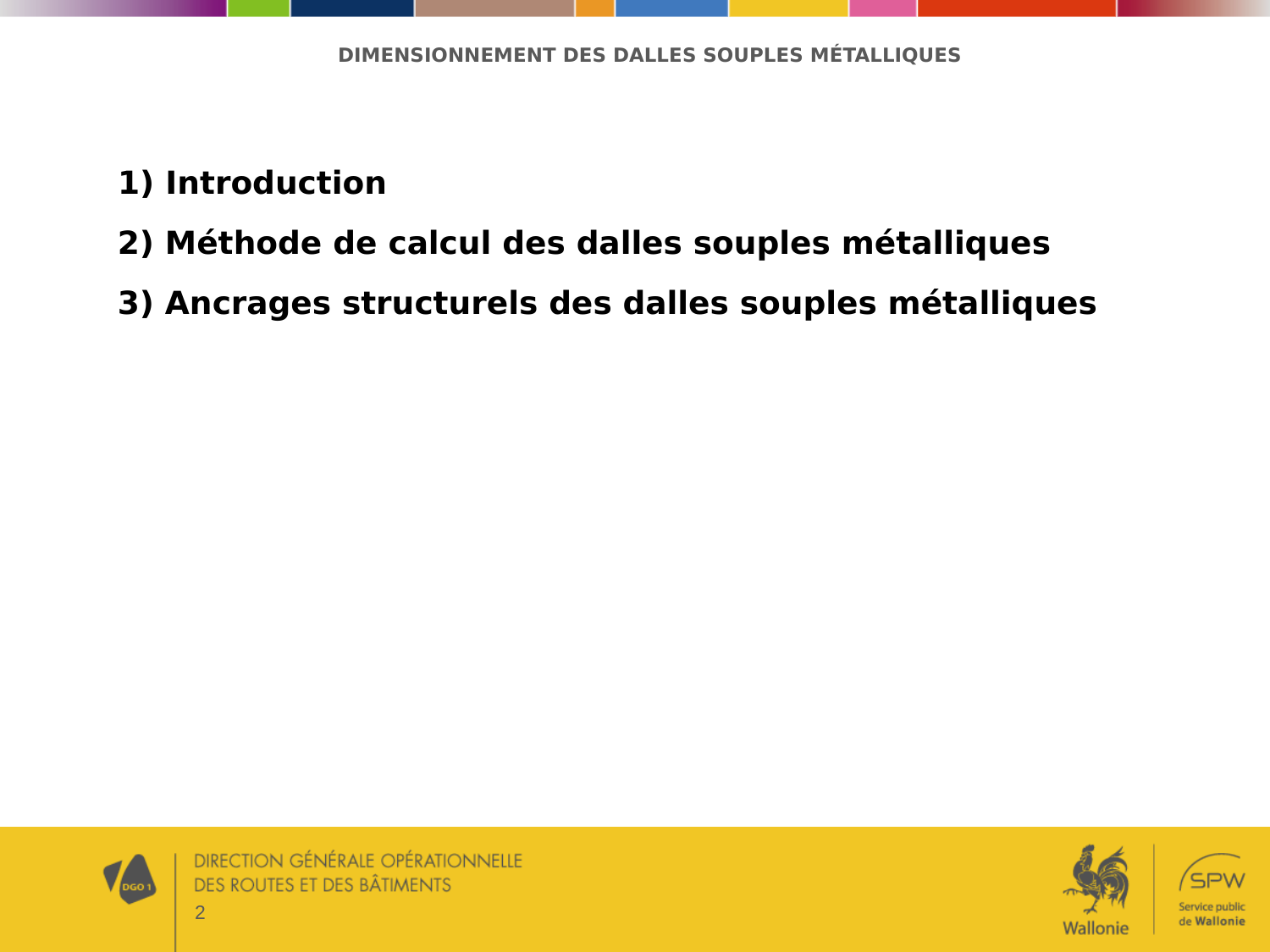

# Dimensionnement des dalles souples métalliques
1) Introduction

2) Méthode de calcul des dalles souples métalliques

3) Ancrages structurels des dalles souples métalliques

2